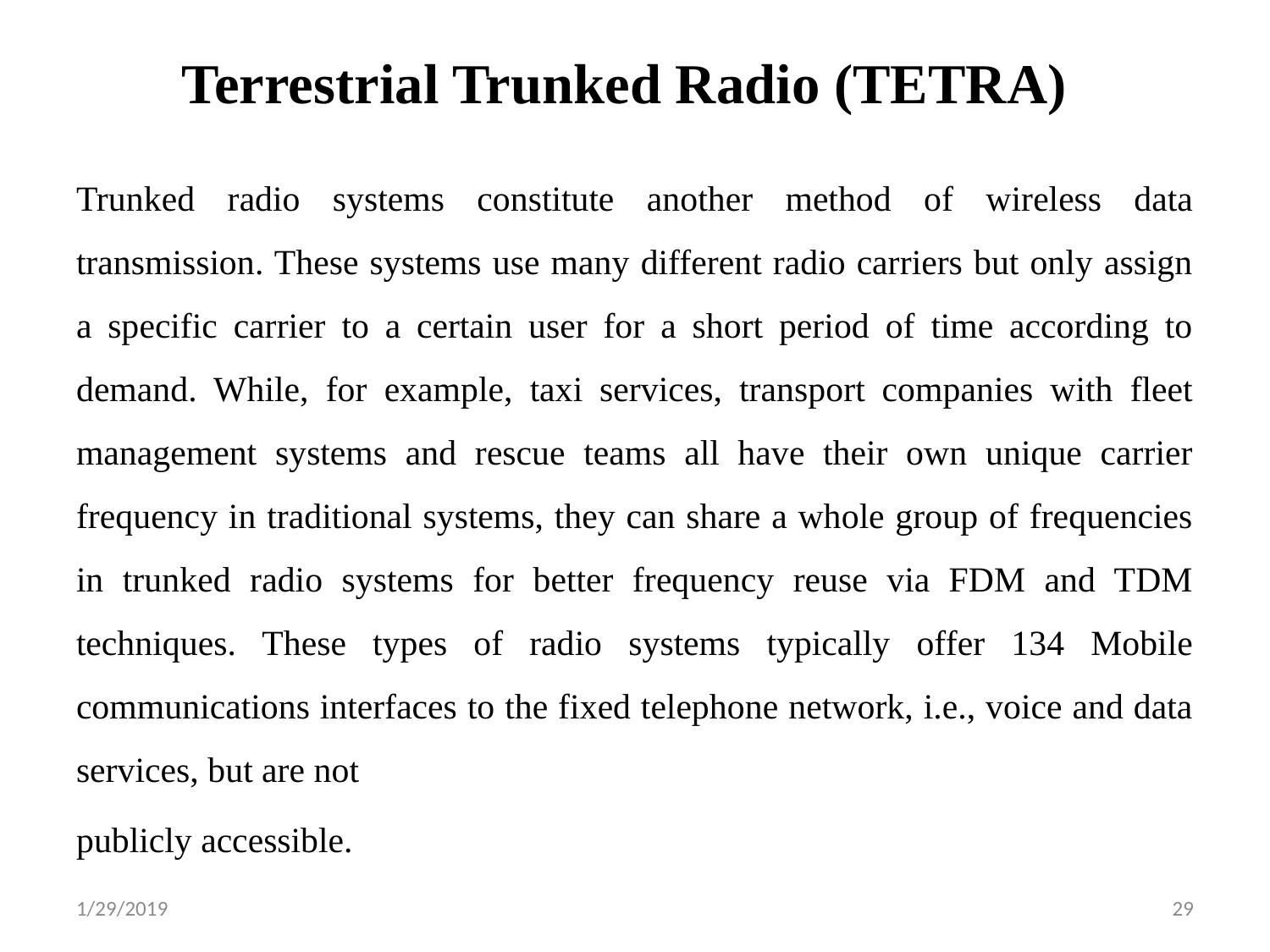

# Terrestrial Trunked Radio (TETRA)
Trunked radio systems constitute another method of wireless data transmission. These systems use many different radio carriers but only assign a specific carrier to a certain user for a short period of time according to demand. While, for example, taxi services, transport companies with fleet management systems and rescue teams all have their own unique carrier frequency in traditional systems, they can share a whole group of frequencies in trunked radio systems for better frequency reuse via FDM and TDM techniques. These types of radio systems typically offer 134 Mobile communications interfaces to the fixed telephone network, i.e., voice and data services, but are not
publicly accessible.
1/29/2019
29